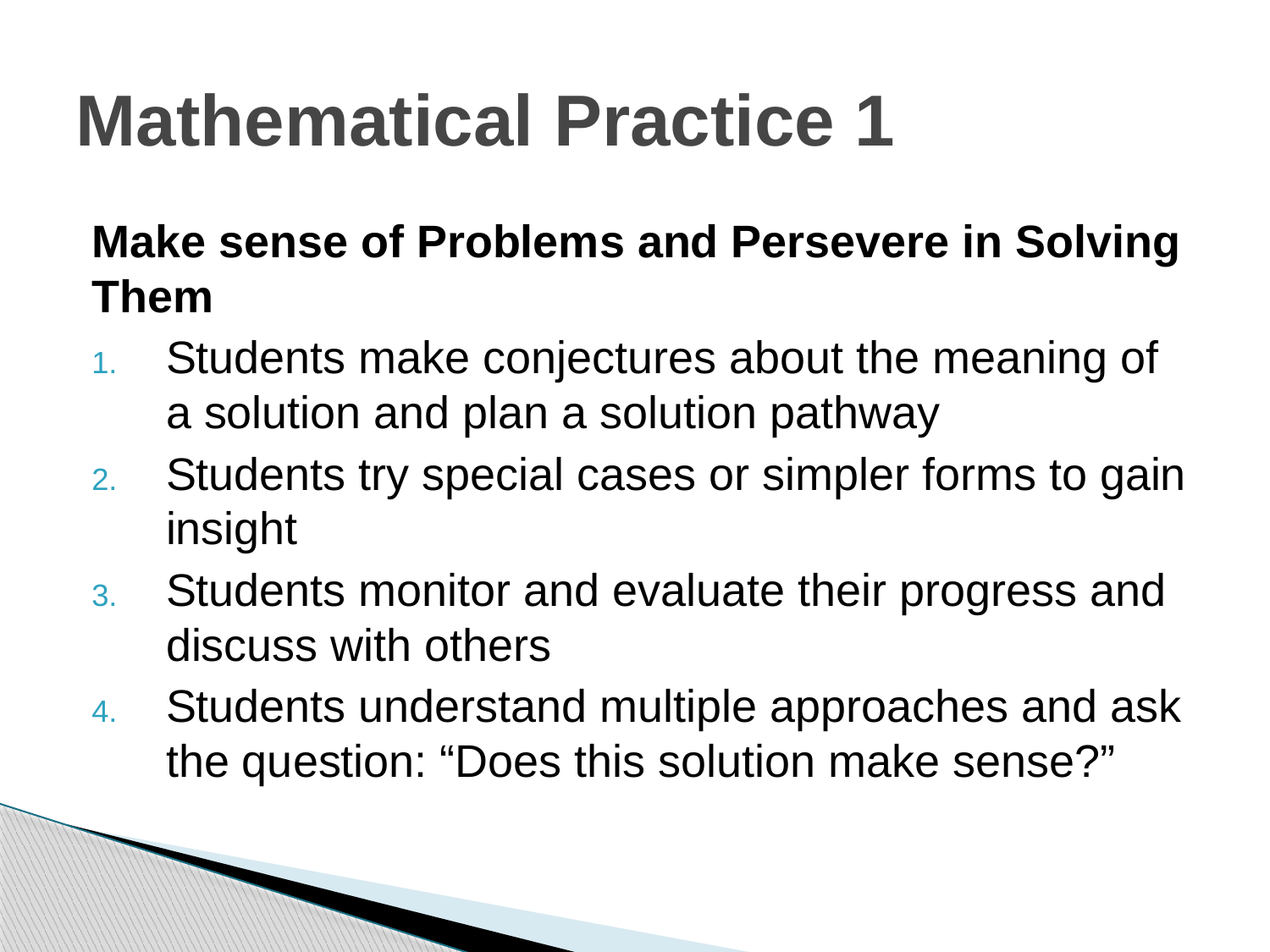

# Mathematical Practice 1
Make sense of Problems and Persevere in Solving Them
Students make conjectures about the meaning of a solution and plan a solution pathway
Students try special cases or simpler forms to gain insight
Students monitor and evaluate their progress and discuss with others
Students understand multiple approaches and ask the question: “Does this solution make sense?”